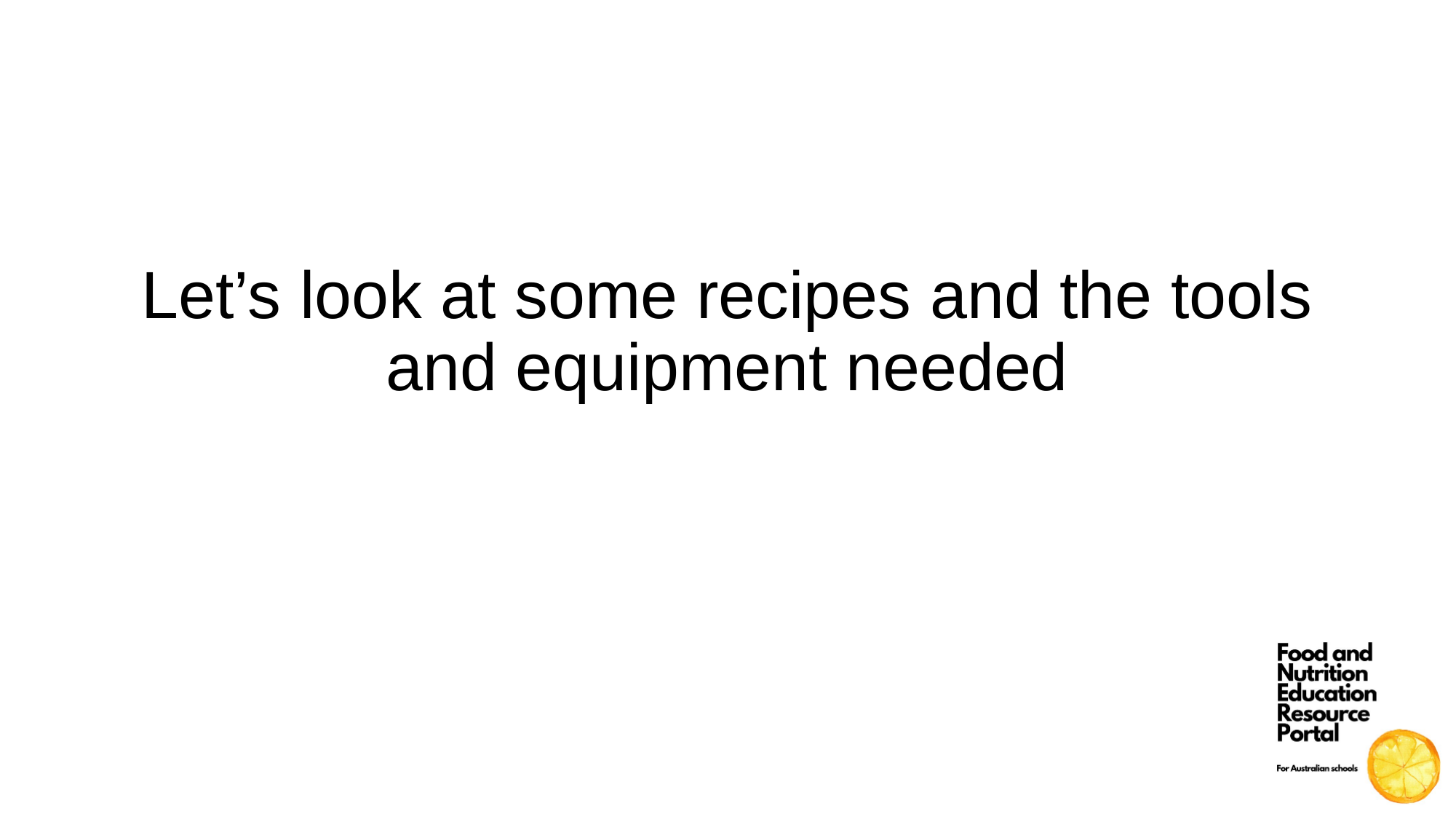

Let’s look at some recipes and the tools and equipment needed